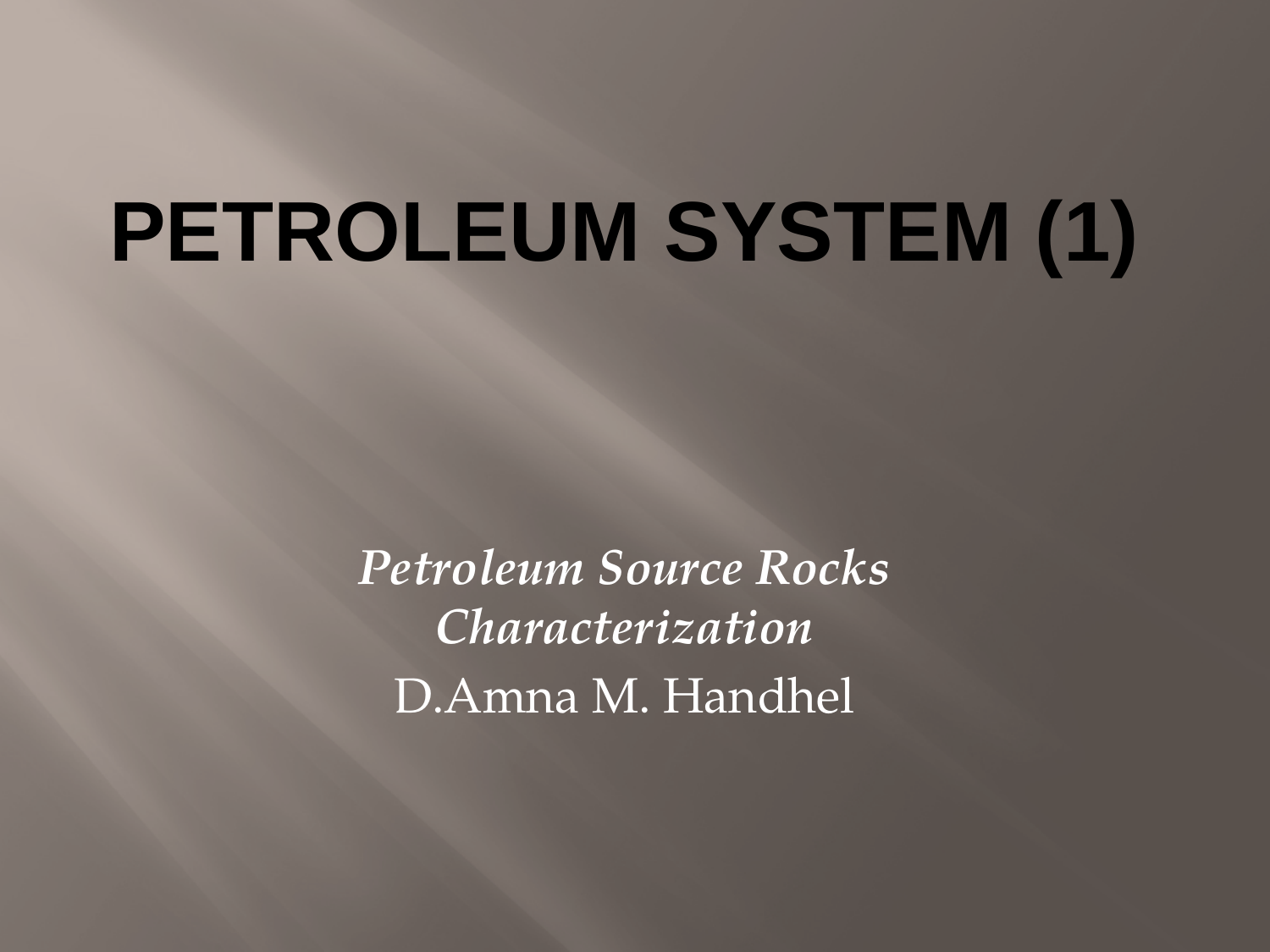

# Petroleum system (1)
Petroleum Source Rocks Characterization
D.Amna M. Handhel